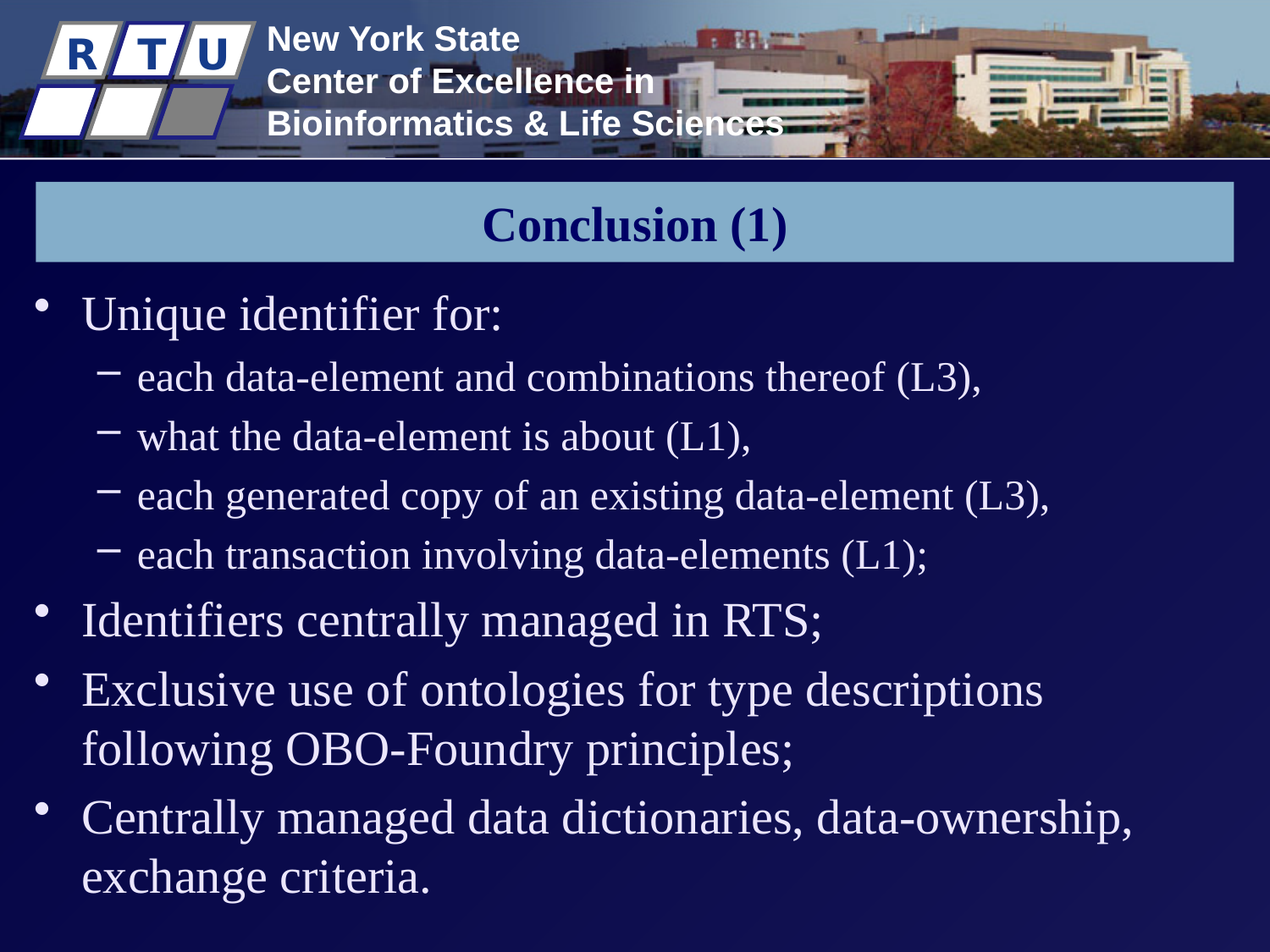

# Conclusion (1)
Unique identifier for:
each data-element and combinations thereof (L3),
what the data-element is about (L1),
each generated copy of an existing data-element (L3),
each transaction involving data-elements (L1);
Identifiers centrally managed in RTS;
Exclusive use of ontologies for type descriptions following OBO-Foundry principles;
Centrally managed data dictionaries, data-ownership, exchange criteria.